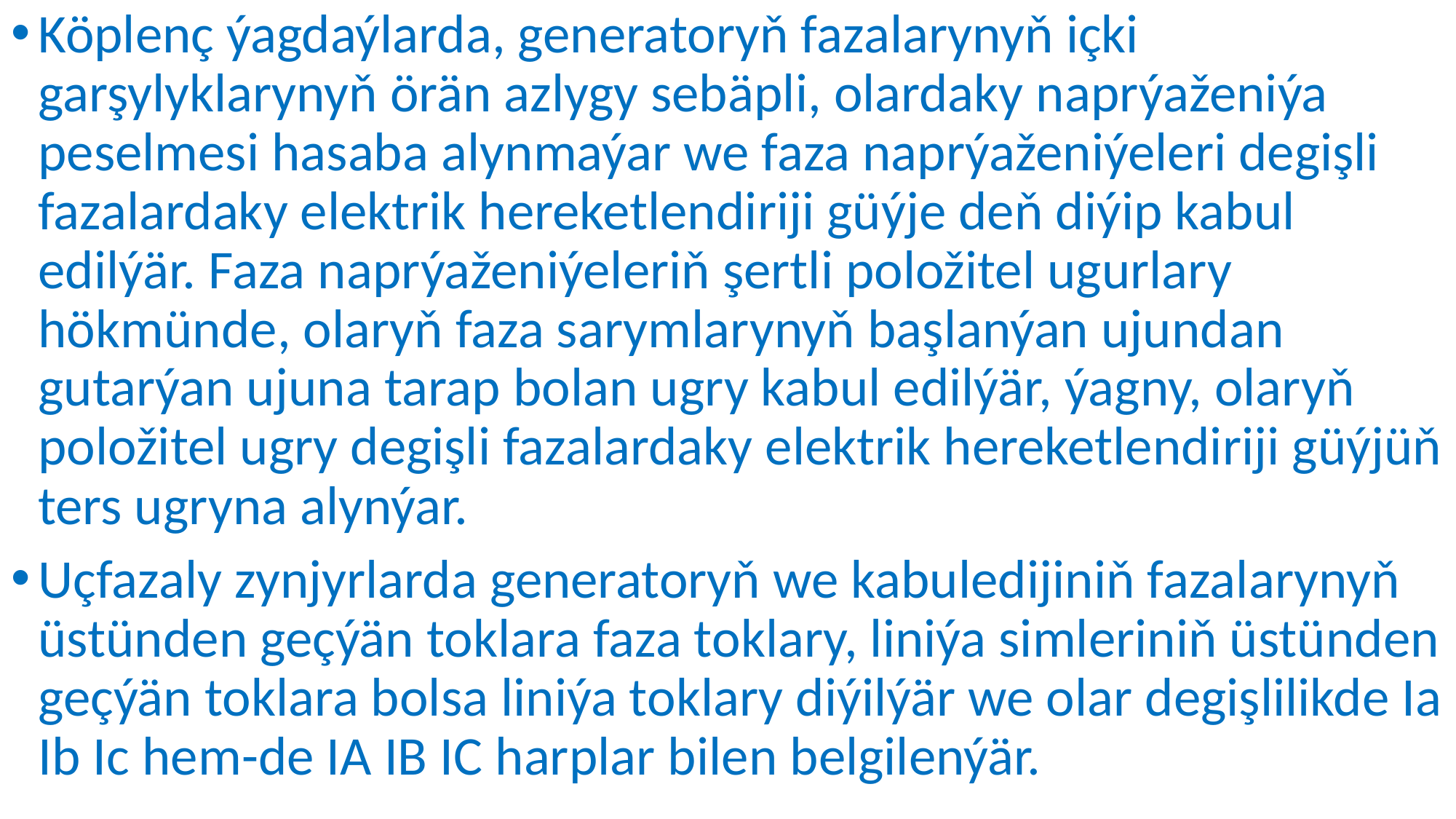

Köplenç ýagdaýlarda, generatoryň fazalarynyň içki garşylyklarynyň örän azlygy sebäpli, olardaky naprýaženiýa peselmesi hasaba alynmaýar we faza naprýaženiýeleri degişli fazalardaky elektrik hereketlendiriji güýje deň diýip kabul edilýär. Faza naprýaženiýeleriň şertli položitel ugurlary hökmünde, olaryň faza sarymlarynyň başlanýan ujundan gutarýan ujuna tarap bolan ugry kabul edilýär, ýagny, olaryň položitel ugry degişli fazalardaky elektrik hereketlendiriji güýjüň ters ugryna alynýar.
Uçfazaly zynjyrlarda generatoryň we kabuledijiniň fazalarynyň üstünden geçýän toklara faza toklary, liniýa simleriniň üstünden geçýän toklara bolsa liniýa toklary diýilýär we olar degişlilikde Ia Ib Ic hem-de IA IB IC harplar bilen belgilenýär.